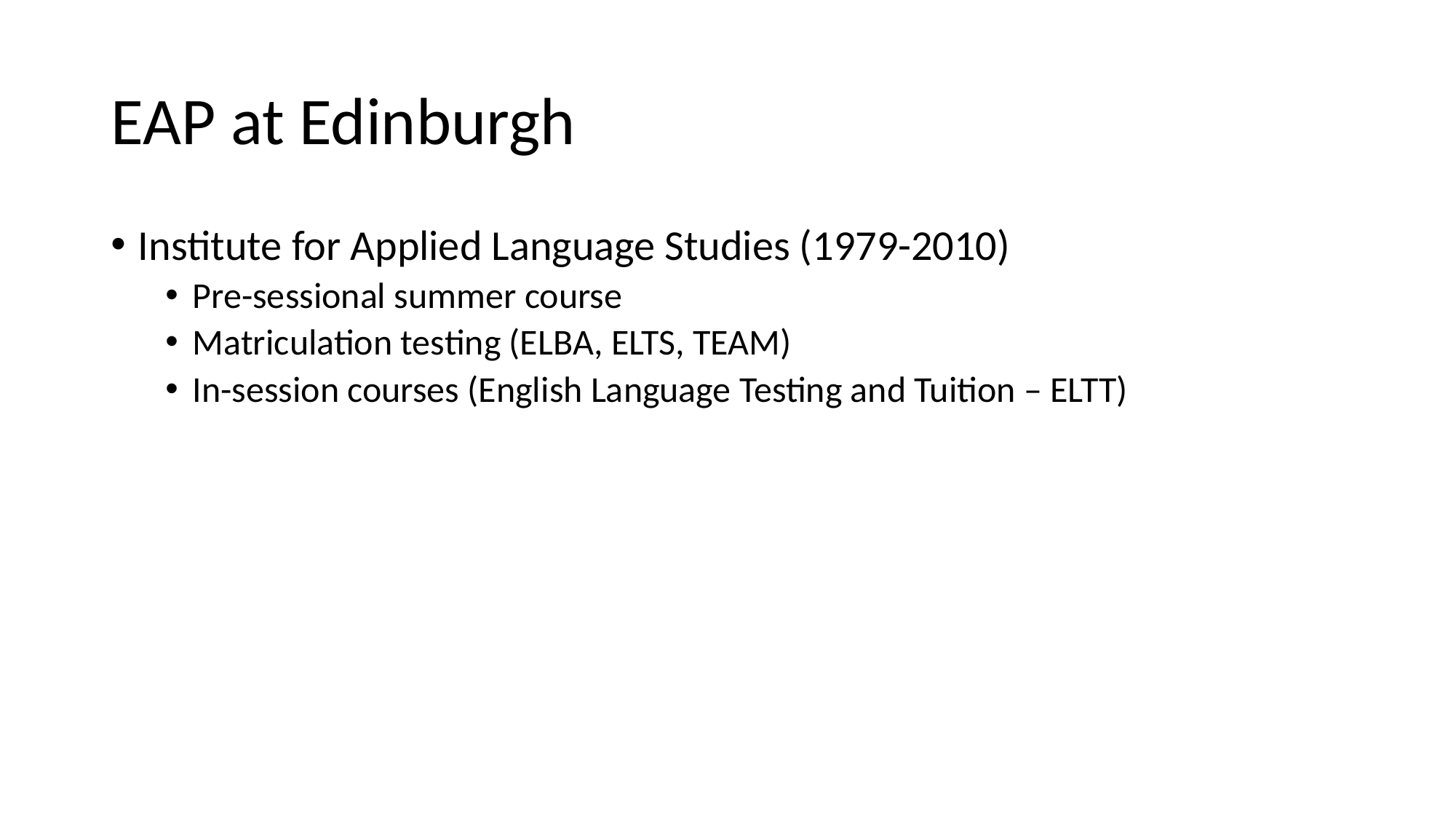

# EAP at Edinburgh
Institute for Applied Language Studies (1979-2010)
Pre-sessional summer course
Matriculation testing (ELBA, ELTS, TEAM)
In-session courses (English Language Testing and Tuition – ELTT)